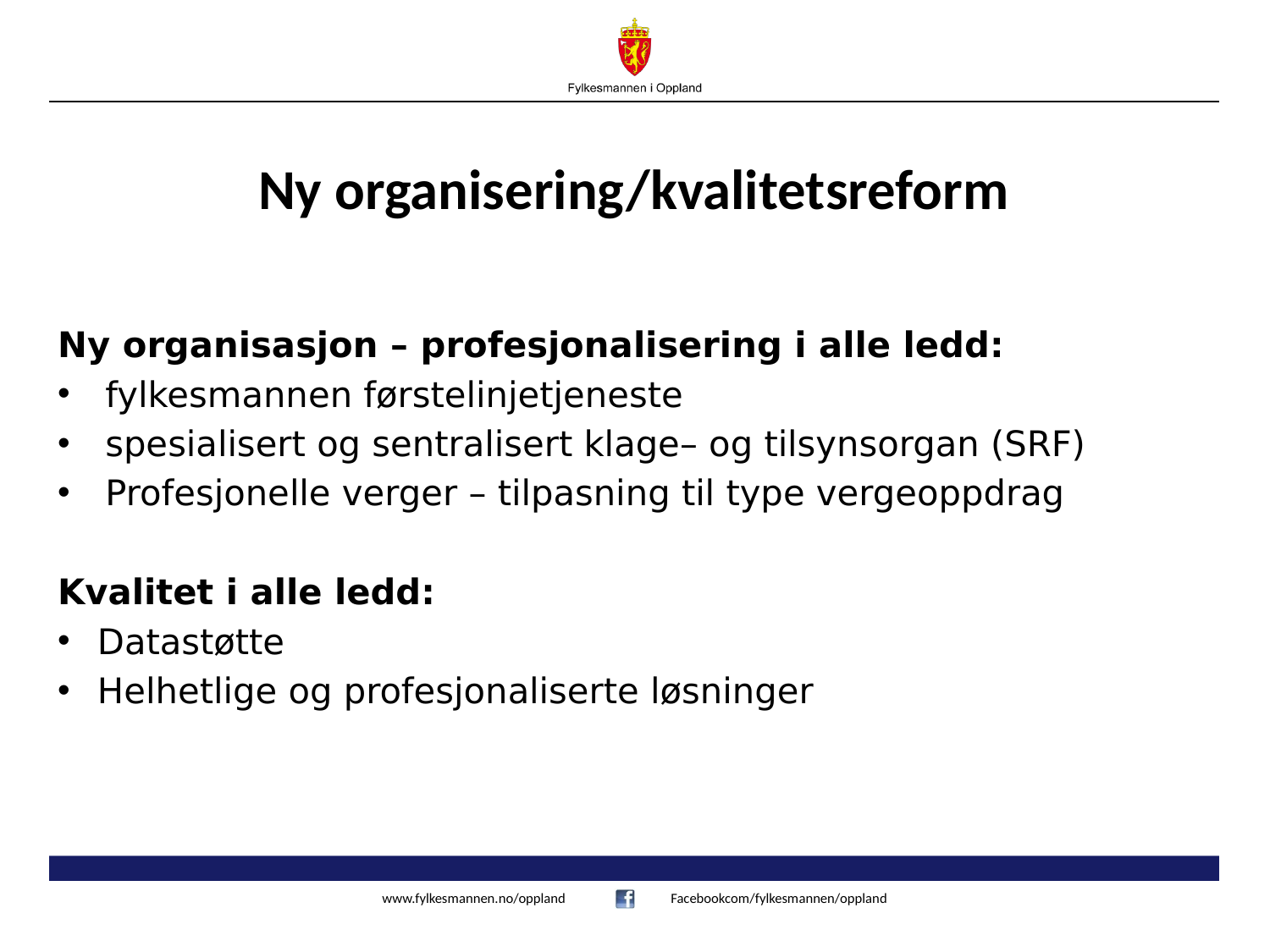

# Ny organisering/kvalitetsreform
Ny organisasjon – profesjonalisering i alle ledd:
fylkesmannen førstelinjetjeneste
spesialisert og sentralisert klage– og tilsynsorgan (SRF)
Profesjonelle verger – tilpasning til type vergeoppdrag

Kvalitet i alle ledd:
Datastøtte
Helhetlige og profesjonaliserte løsninger